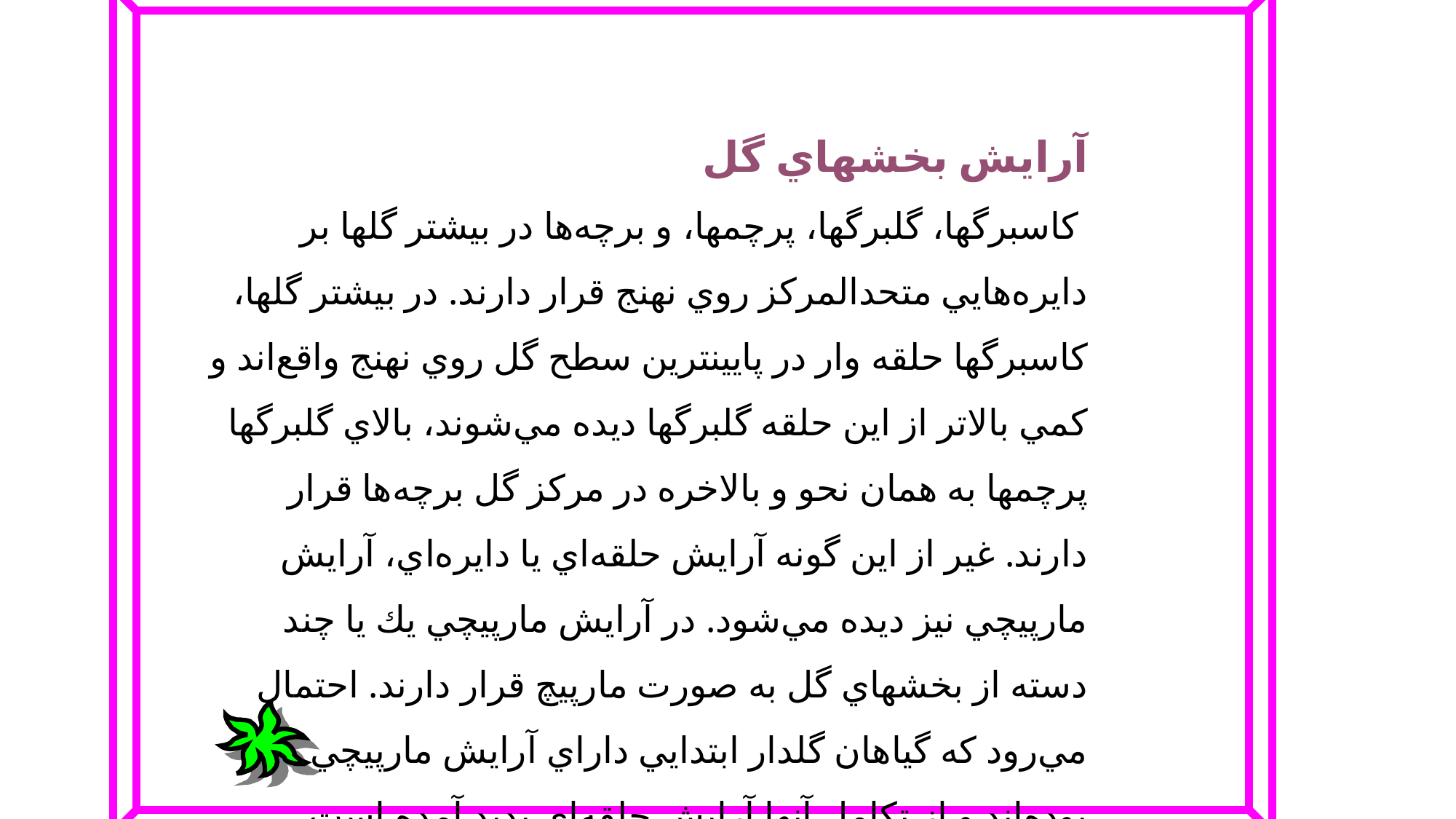

آرايش‌ بخشهاي‌ گل‌
 كاسبرگها، گلبرگها، پرچمها، و برچه‌ها در بيشتر گلها بر دايره‌هايي‌ متحدالمركز روي‌ نهنج‌ قرار دارند. در بيشتر گلها، كاسبرگها حلقه ‌وار در پايينترين‌ سطح‌ گل‌ روي‌ نهنج‌ واقع‌اند و كمي‌ بالاتر از اين‌ حلقه‌ گلبرگها ديده‌ مي‌شوند، بالاي‌ گلبرگها پرچمها به‌ همان‌ نحو و بالاخره‌ در مركز گل‌ برچه‌ها قرار دارند. غير از اين‌ گونه‌ آرايش‌ حلقه‌اي‌ يا دايره‌اي‌، آرايش‌ مارپيچي‌ نيز ديده‌ مي‌شود. در آرايش‌ مارپيچي‌ يك‌ يا چند دسته‌ از بخشهاي‌ گل‌ به‌ صورت‌ مارپيچ‌ قرار دارند. احتمال‌ مي‌رود كه‌ گياهان‌ گلدار ابتدايي‌ داراي‌ آرايش‌ مارپيچي‌ بوده‌اند و از تكامل‌ آنها آرايش‌ حلقه‌اي‌ پديد آمده‌ است‌.